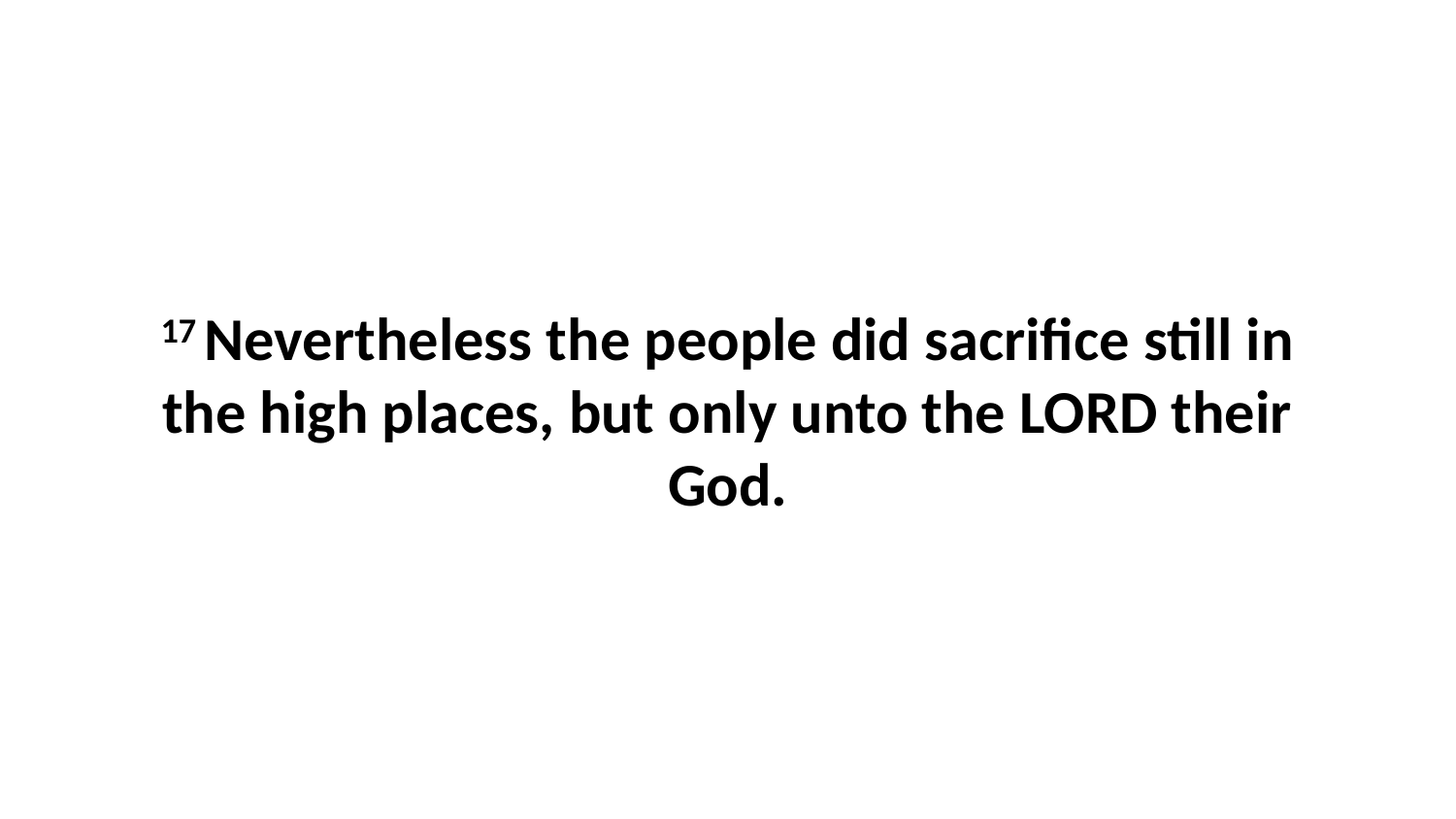

17 Nevertheless the people did sacrifice still in the high places, but only unto the LORD their God.